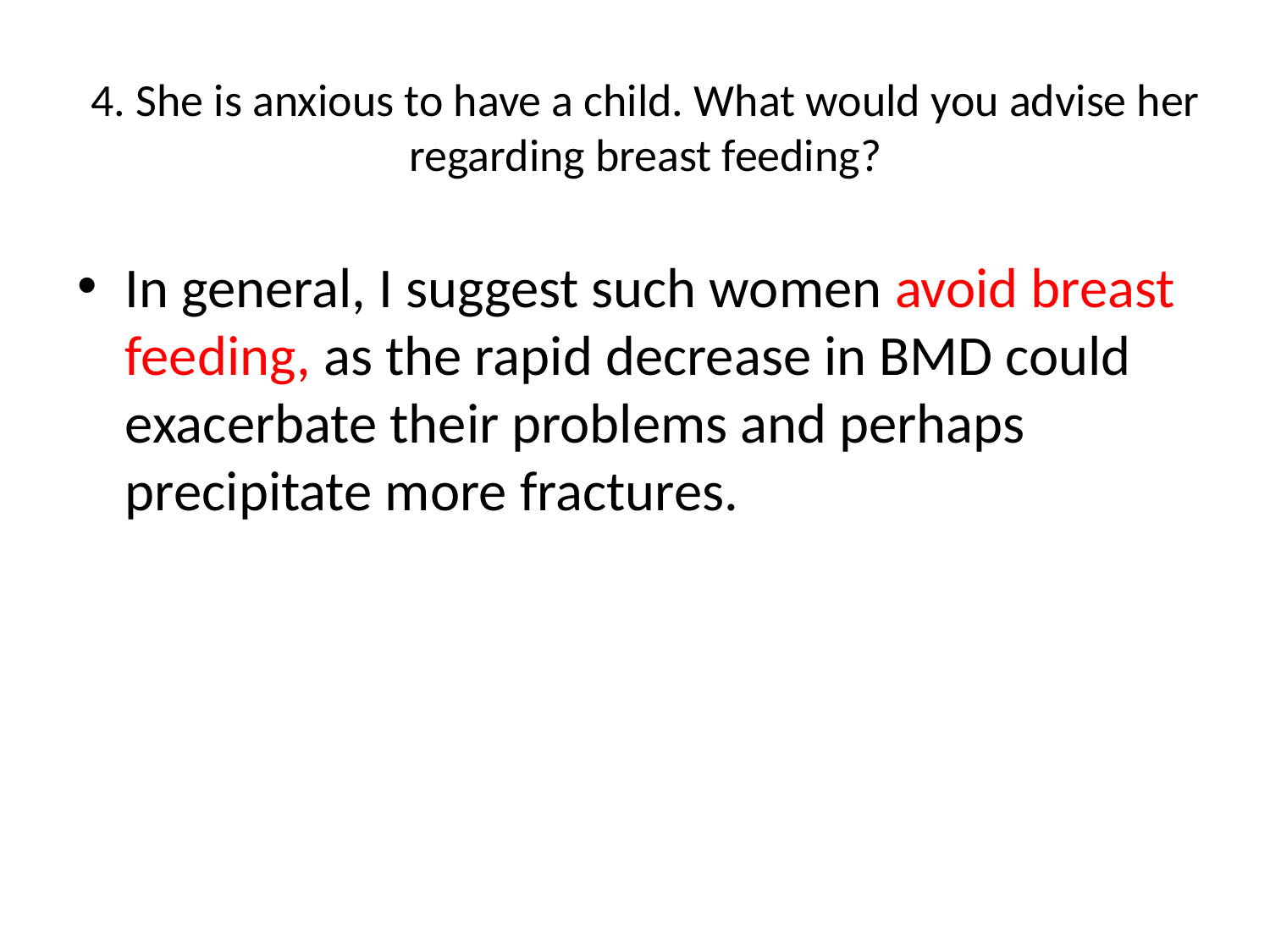

# 4. She is anxious to have a child. What would you advise her regarding breast feeding?
In general, I suggest such women avoid breast feeding, as the rapid decrease in BMD could exacerbate their problems and perhaps precipitate more fractures.